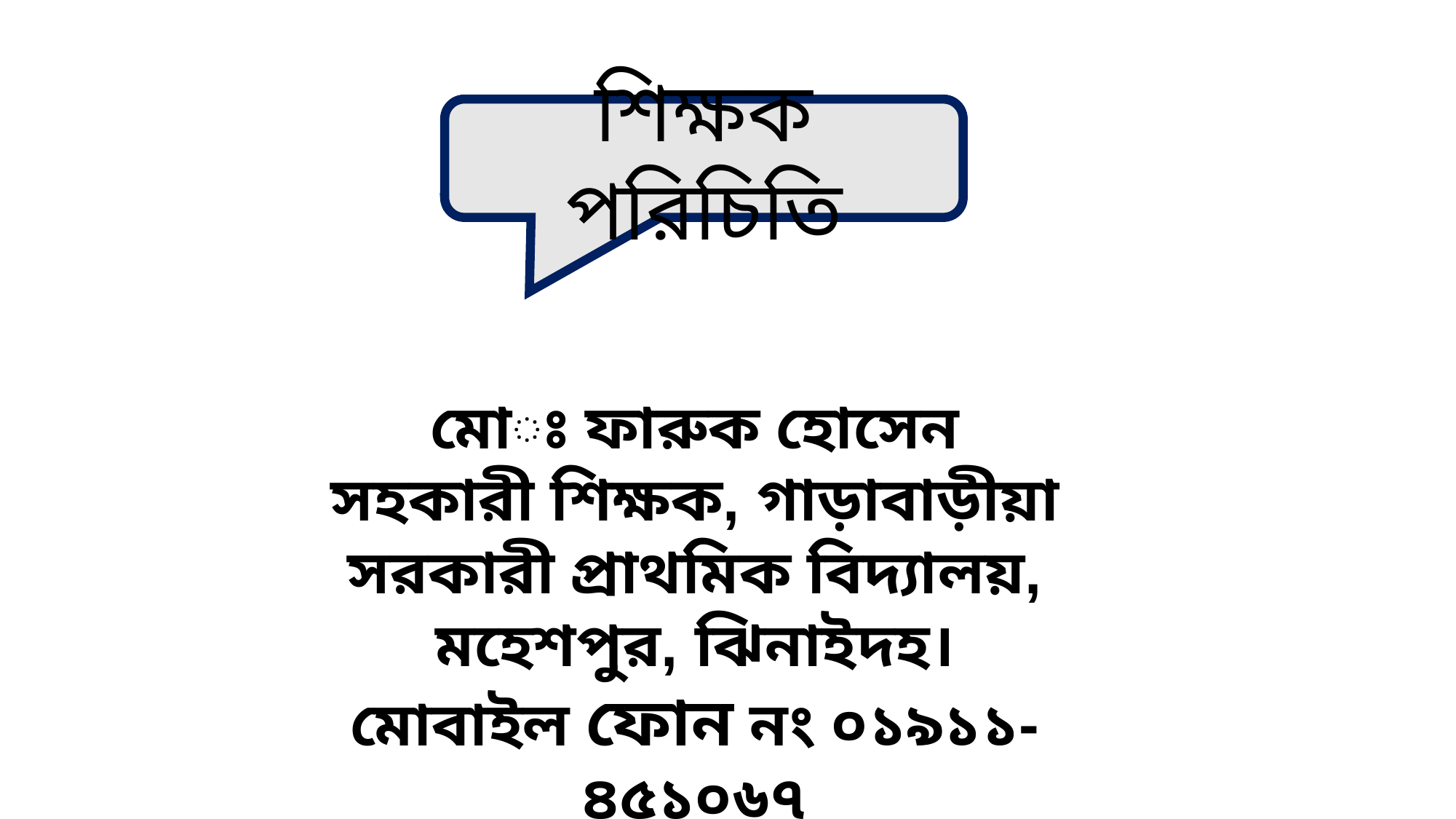

শিক্ষক পরিচিতি
মোঃ ফারুক হোসেন
সহকারী শিক্ষক, গাড়াবাড়ীয়া সরকারী প্রাথমিক বিদ্যালয়, মহেশপুর, ঝিনাইদহ।
মোবাইল ফোন নং ০১৯১১-৪৫১০৬৭